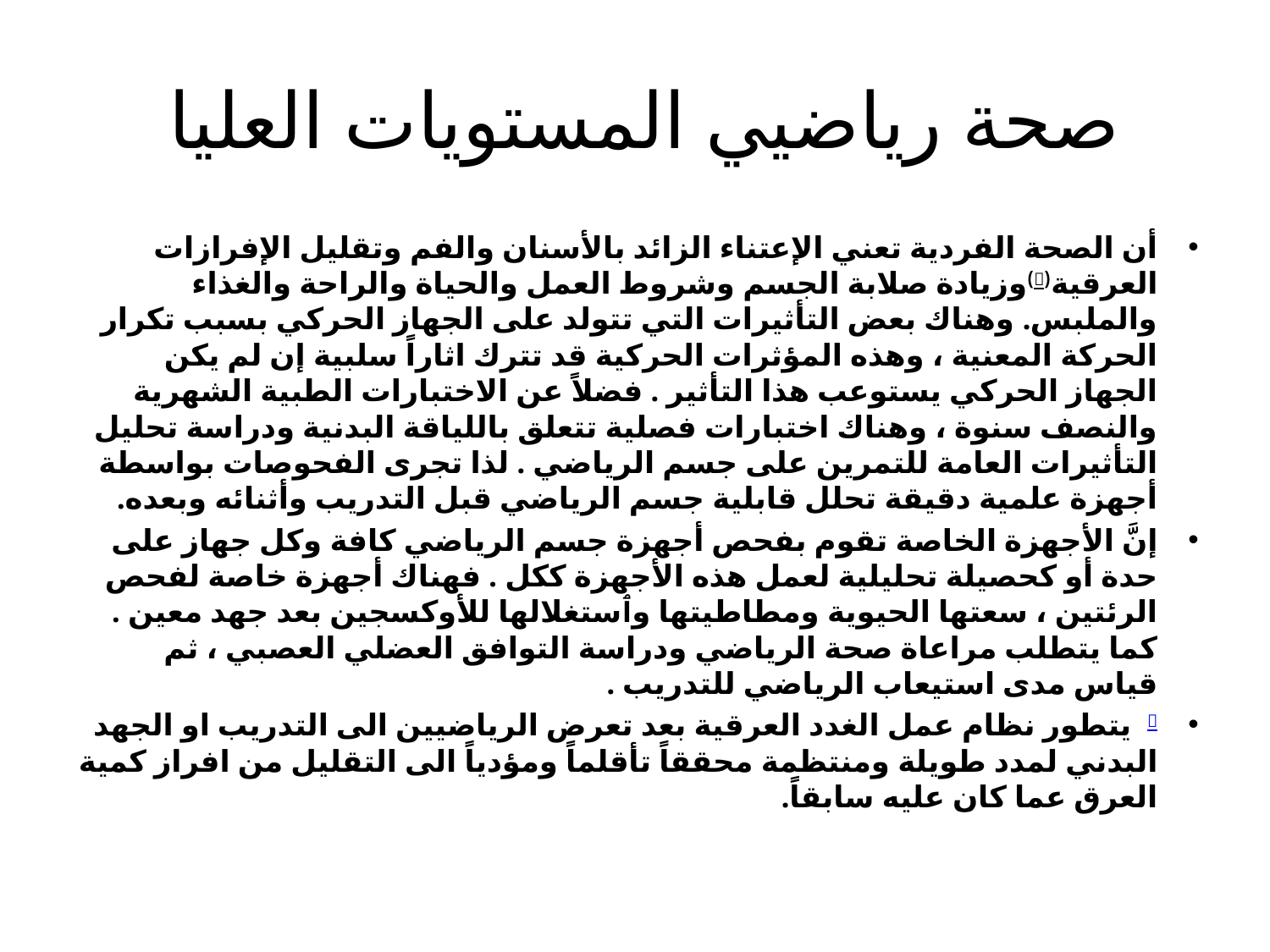

# صحة رياضيي المستويات العليا
أن الصحة الفردية تعني الإعتناء الزائد بالأسنان والفم وتقليل الإفرازات العرقية(∗)وزيادة صلابة الجسم وشروط العمل والحياة والراحة والغذاء والملبس. وهناك بعض التأثيرات التي تتولد على الجهاز الحركي بسبب تكرار الحركة المعنية ، وهذه المؤثرات الحركية قد تترك اثاراً سلبية إن لم يكن الجهاز الحركي يستوعب هذا التأثير . فضلاً عن الاختبارات الطبية الشهرية والنصف سنوة ، وهناك اختبارات فصلية تتعلق باللياقة البدنية ودراسة تحليل التأثيرات العامة للتمرين على جسم الرياضي . لذا تجرى الفحوصات بواسطة أجهزة علمية دقيقة تحلل قابلية جسم الرياضي قبل التدريب وأثنائه وبعده.
إنَّ الأجهزة الخاصة تقوم بفحص أجهزة جسم الرياضي كافة وكل جهاز على حدة أو كحصيلة تحليلية لعمل هذه الأجهزة ككل . فهناك أجهزة خاصة لفحص الرئتين ، سعتها الحيوية ومطاطيتها وٱستغلالها للأوكسجين بعد جهد معين . كما يتطلب مراعاة صحة الرياضي ودراسة التوافق العضلي العصبي ، ثم قياس مدى استيعاب الرياضي للتدريب .
∗  يتطور نظام عمل الغدد العرقية بعد تعرض الرياضيين الى التدريب او الجهد البدني لمدد طويلة ومنتظمة محققاً تأقلماً ومؤدياً الى التقليل من افراز كمية العرق عما كان عليه سابقاً.